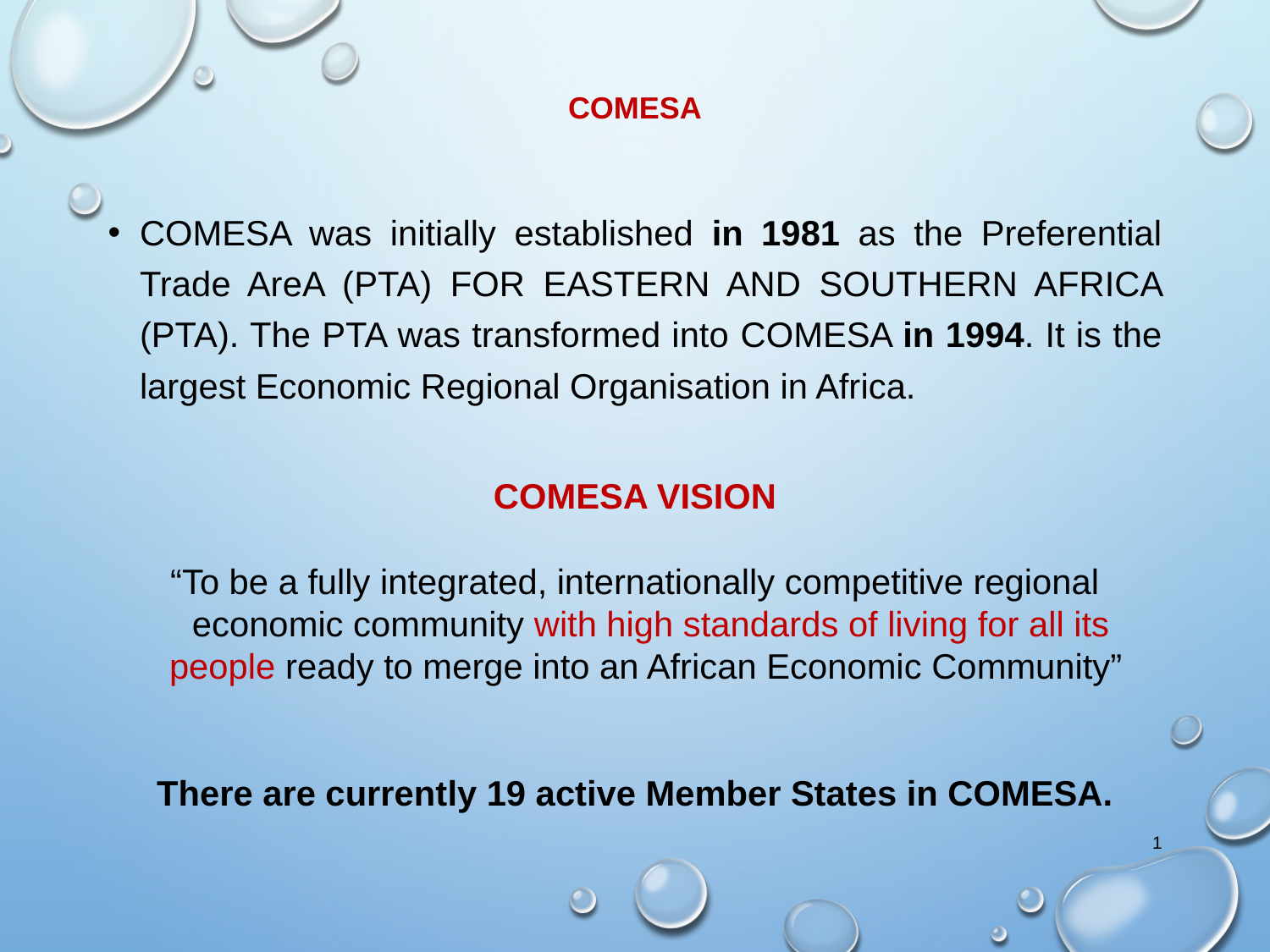

# COMESA

cOMESA was initially established in 1981 as the Preferential Trade Area (PTA) for Eastern and Southern Africa (PTA). The PTA was transformed into COMESA in 1994. It is the largest Economic Regional Organisation in Africa.

COMESA VISION

“To be a fully integrated, internationally competitive regional economic community with high standards of living for all its people ready to merge into an African Economic Community”

There are currently 19 active Member States in COMESA.

1